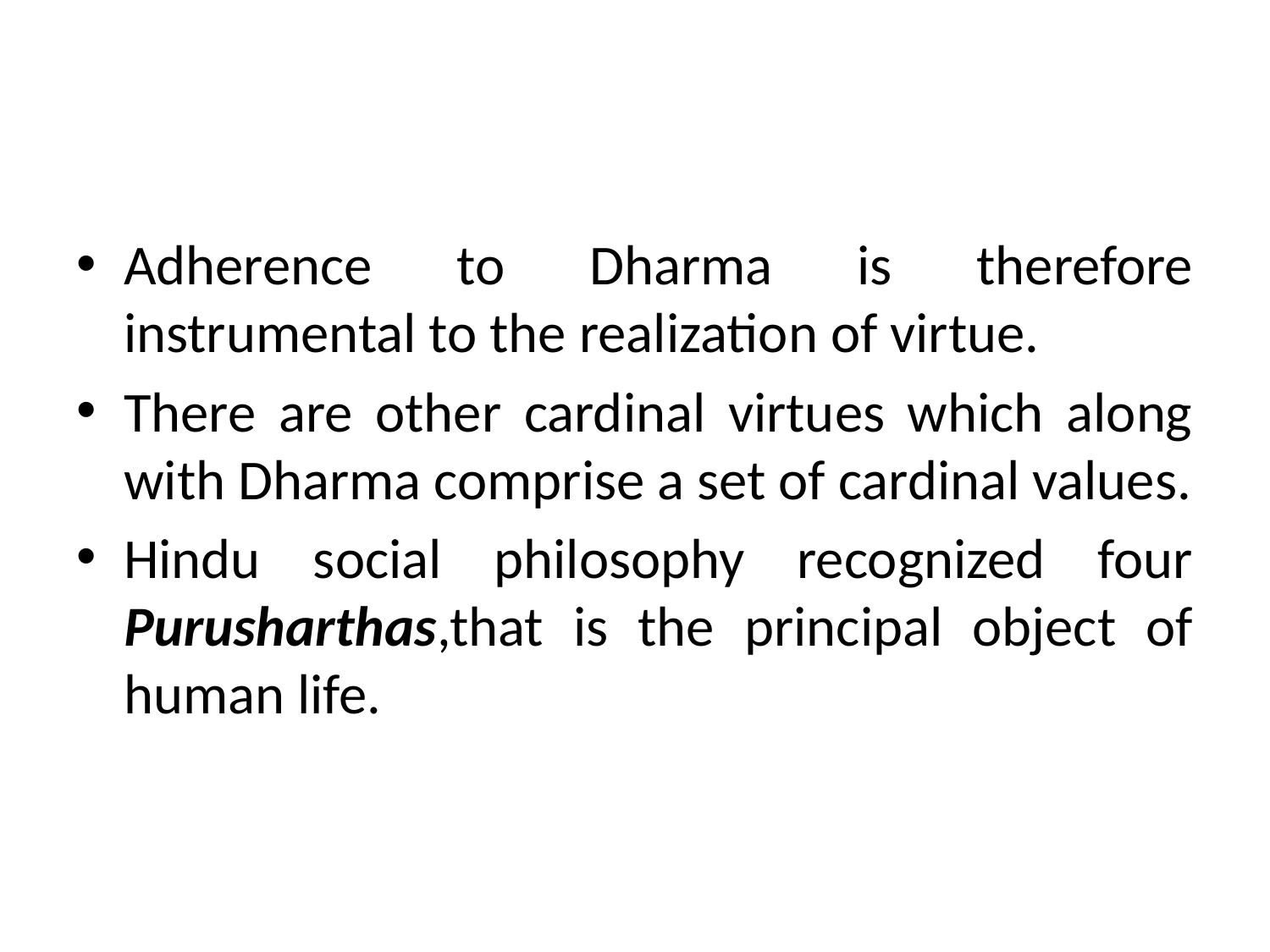

#
Adherence to Dharma is therefore instrumental to the realization of virtue.
There are other cardinal virtues which along with Dharma comprise a set of cardinal values.
Hindu social philosophy recognized four Purusharthas,that is the principal object of human life.